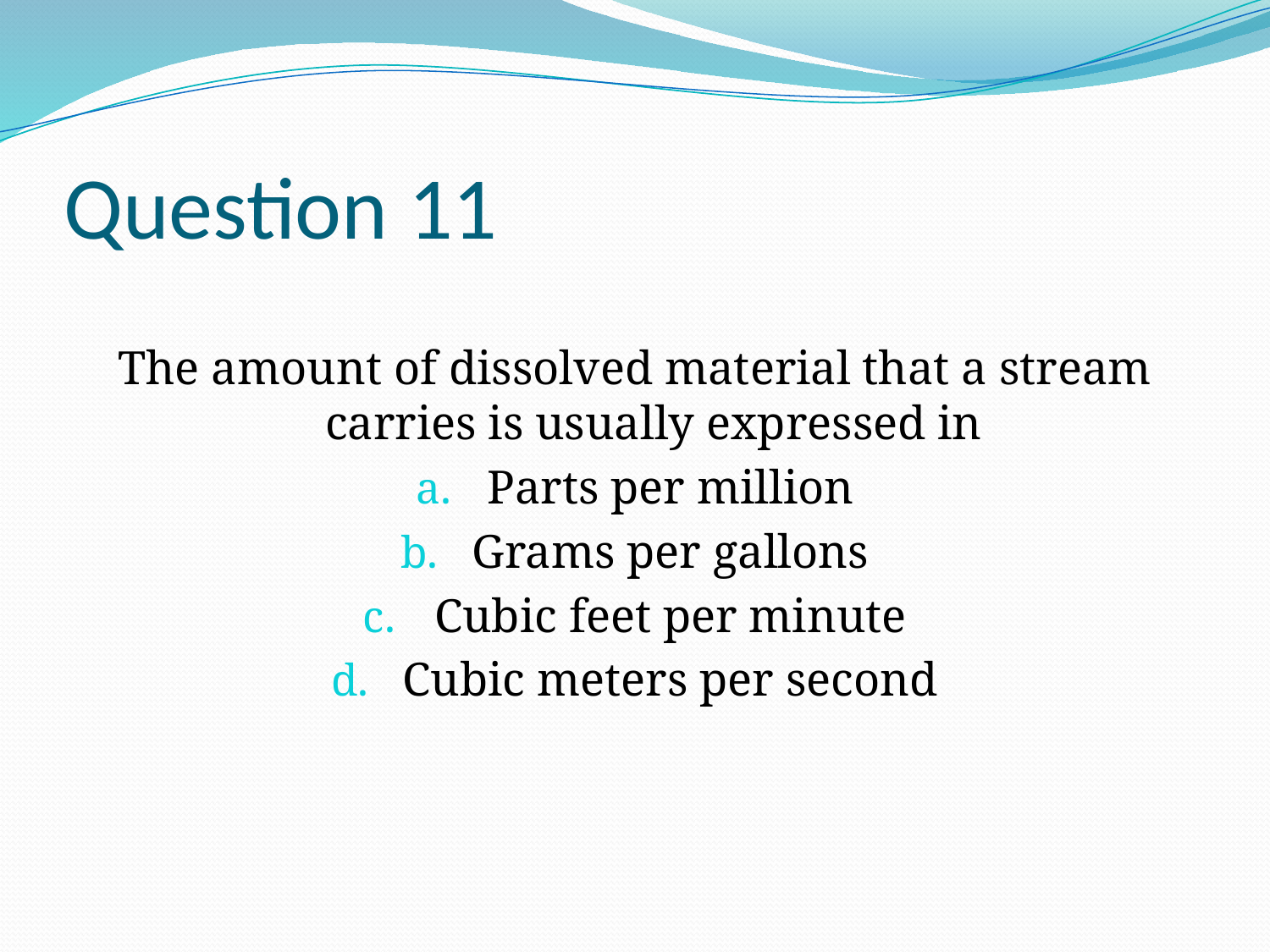

# Question 11

The amount of dissolved material that a stream carries is usually expressed in
Parts per million
Grams per gallons
Cubic feet per minute
Cubic meters per second